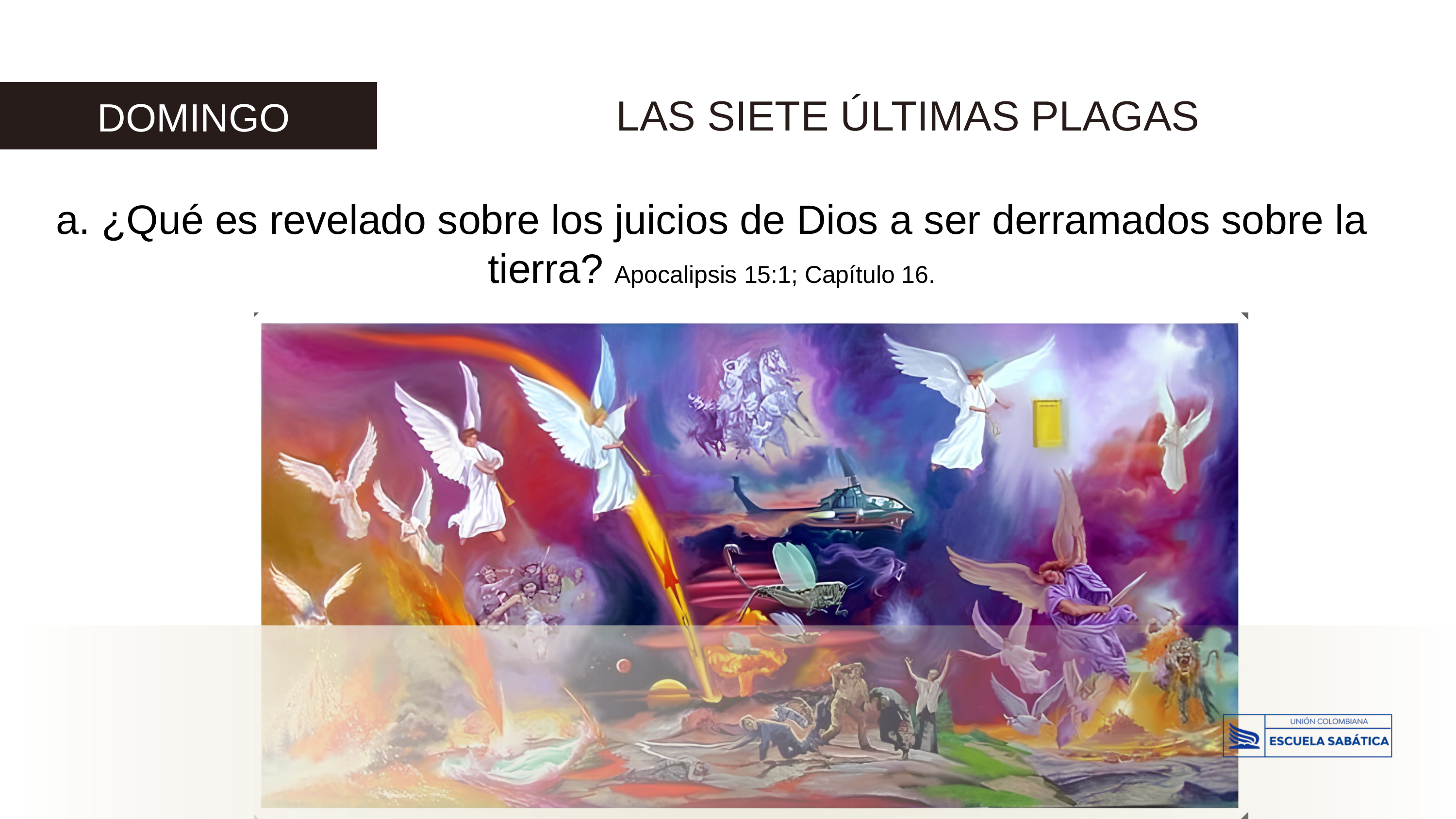

LAS SIETE ÚLTIMAS PLAGAS
 DOMINGO
a. ¿Qué es revelado sobre los juicios de Dios a ser derramados sobre la tierra? Apocalipsis 15:1; Capítulo 16.